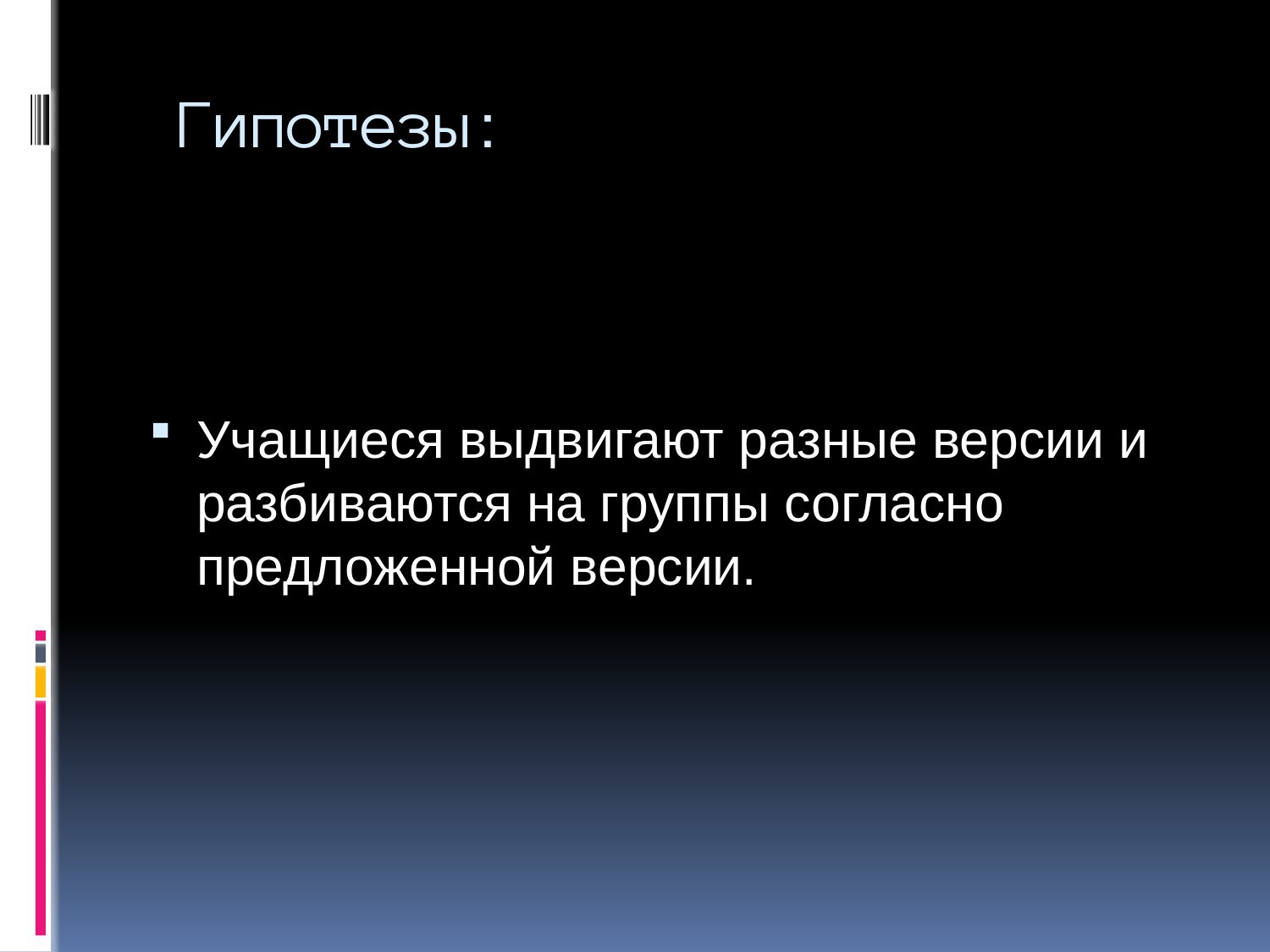

# Гипотезы:

Учащиеся выдвигают разные версии и разбиваются на группы согласно  предложенной версии.